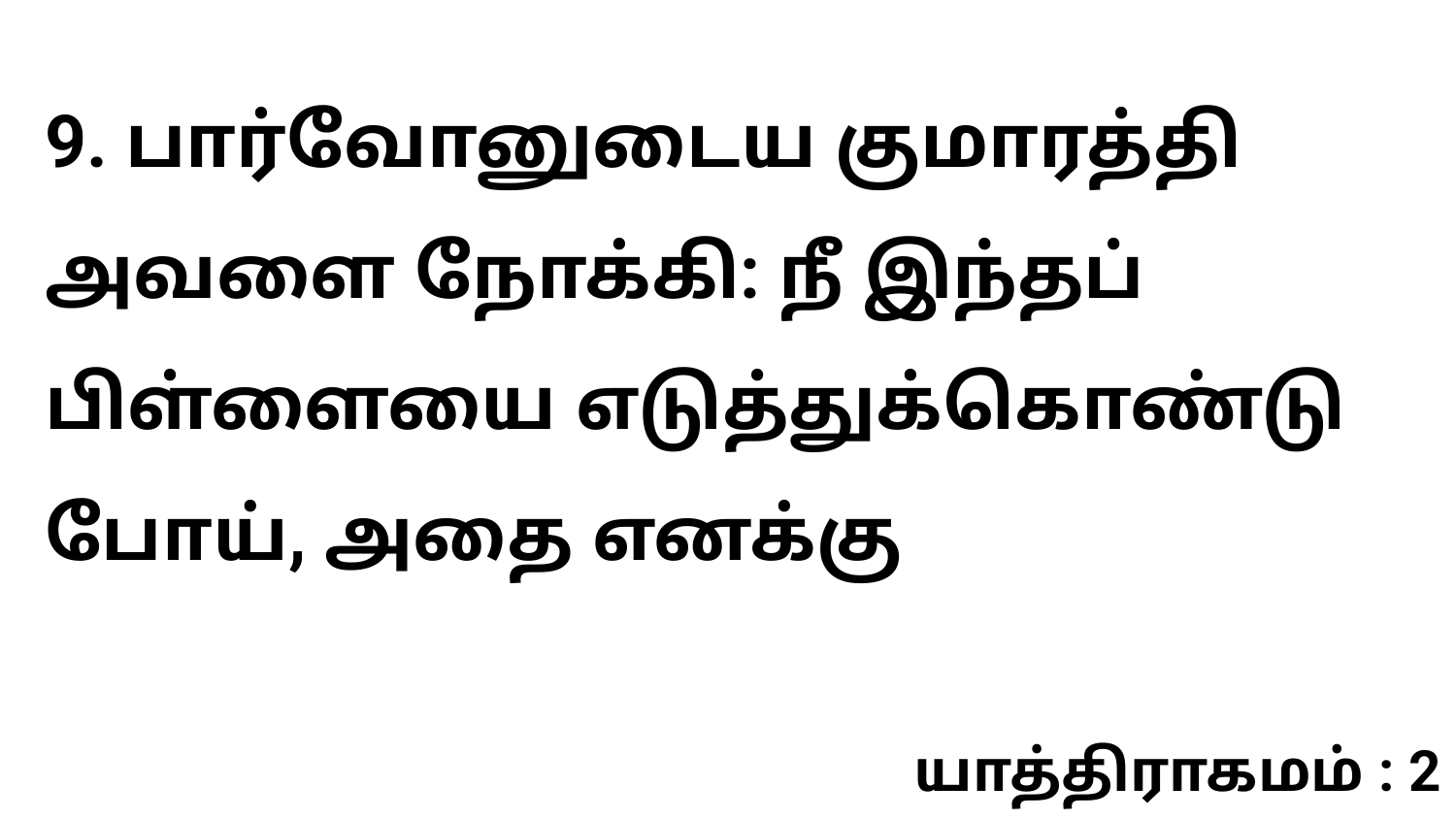

9. பார்வோனுடைய குமாரத்தி அவளை நோக்கி: நீ இந்தப் பிள்ளையை எடுத்துக்கொண்டு போய், அதை எனக்கு
யாத்திராகமம் : 2